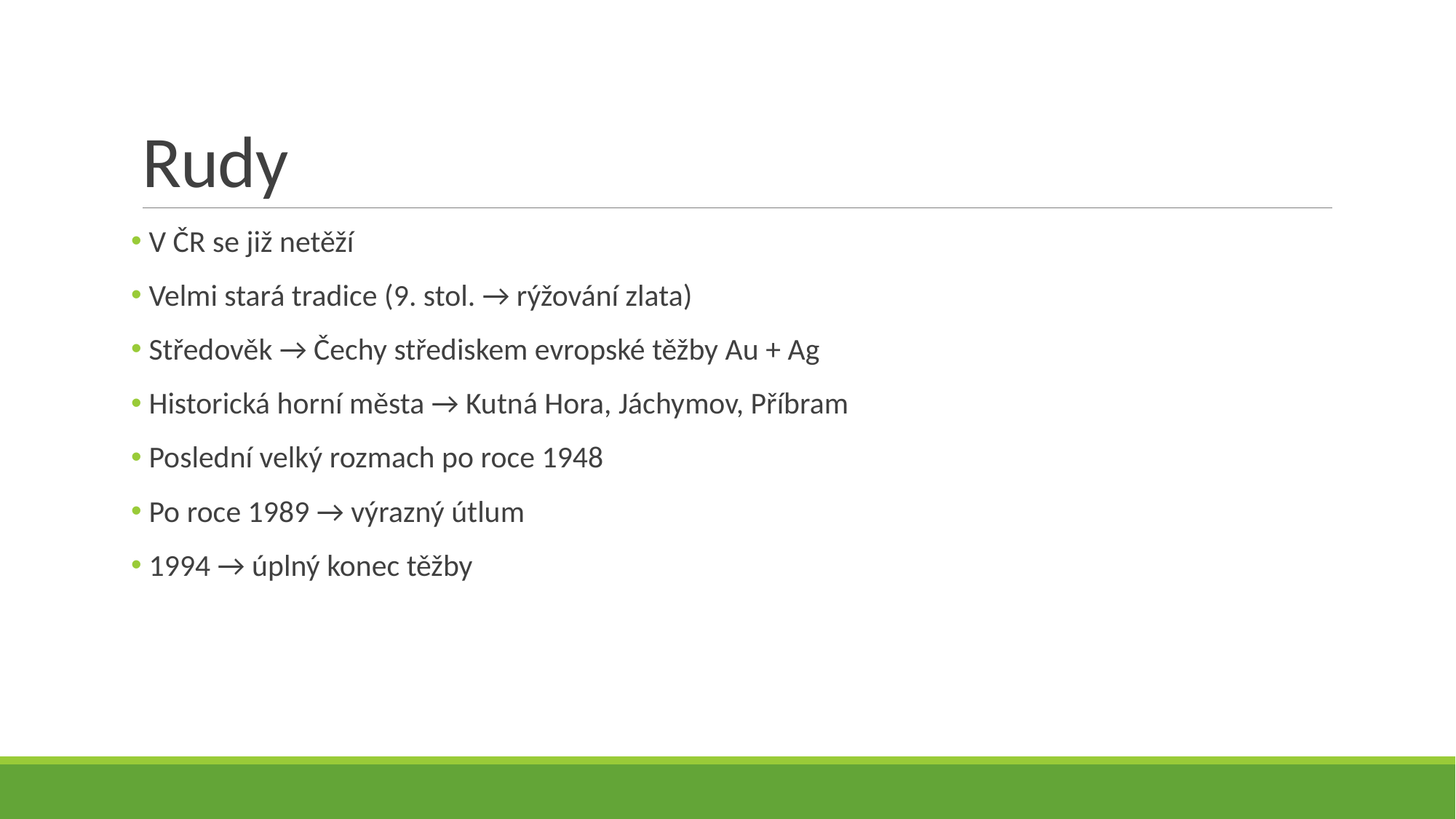

# Rudy
 V ČR se již netěží
 Velmi stará tradice (9. stol. → rýžování zlata)
 Středověk → Čechy střediskem evropské těžby Au + Ag
 Historická horní města → Kutná Hora, Jáchymov, Příbram
 Poslední velký rozmach po roce 1948
 Po roce 1989 → výrazný útlum
 1994 → úplný konec těžby